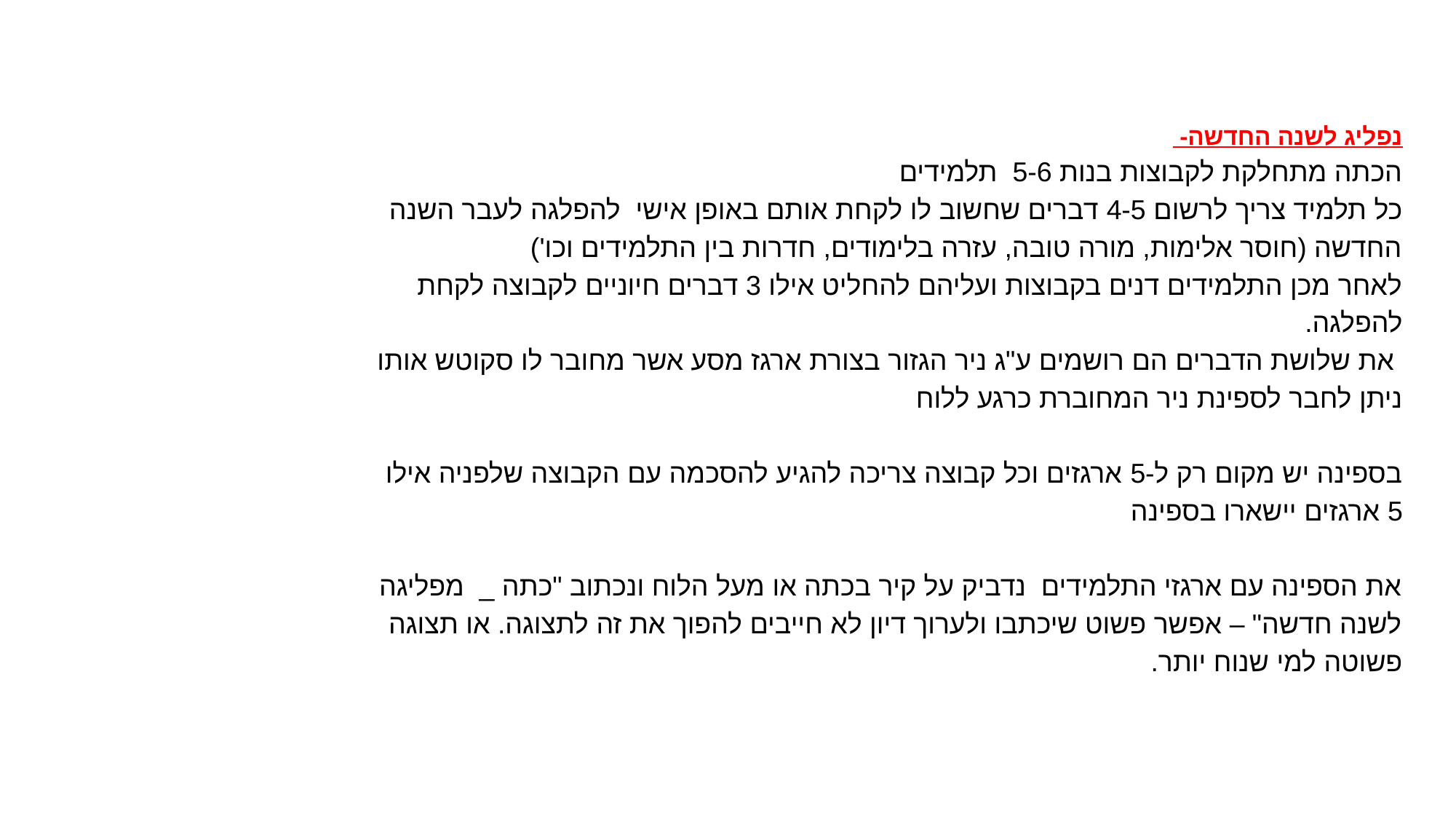

נפליג לשנה החדשה-
הכתה מתחלקת לקבוצות בנות 5-6  תלמידים
כל תלמיד צריך לרשום 4-5 דברים שחשוב לו לקחת אותם באופן אישי  להפלגה לעבר השנה החדשה (חוסר אלימות, מורה טובה, עזרה בלימודים, חדרות בין התלמידים וכו')
לאחר מכן התלמידים דנים בקבוצות ועליהם להחליט אילו 3 דברים חיוניים לקבוצה לקחת להפלגה.
 את שלושת הדברים הם רושמים ע"ג ניר הגזור בצורת ארגז מסע אשר מחובר לו סקוטש אותו ניתן לחבר לספינת ניר המחוברת כרגע ללוח

בספינה יש מקום רק ל-5 ארגזים וכל קבוצה צריכה להגיע להסכמה עם הקבוצה שלפניה אילו 5 ארגזים יישארו בספינה

את הספינה עם ארגזי התלמידים  נדביק על קיר בכתה או מעל הלוח ונכתוב "כתה _  מפליגה לשנה חדשה" – אפשר פשוט שיכתבו ולערוך דיון לא חייבים להפוך את זה לתצוגה. או תצוגה פשוטה למי שנוח יותר.